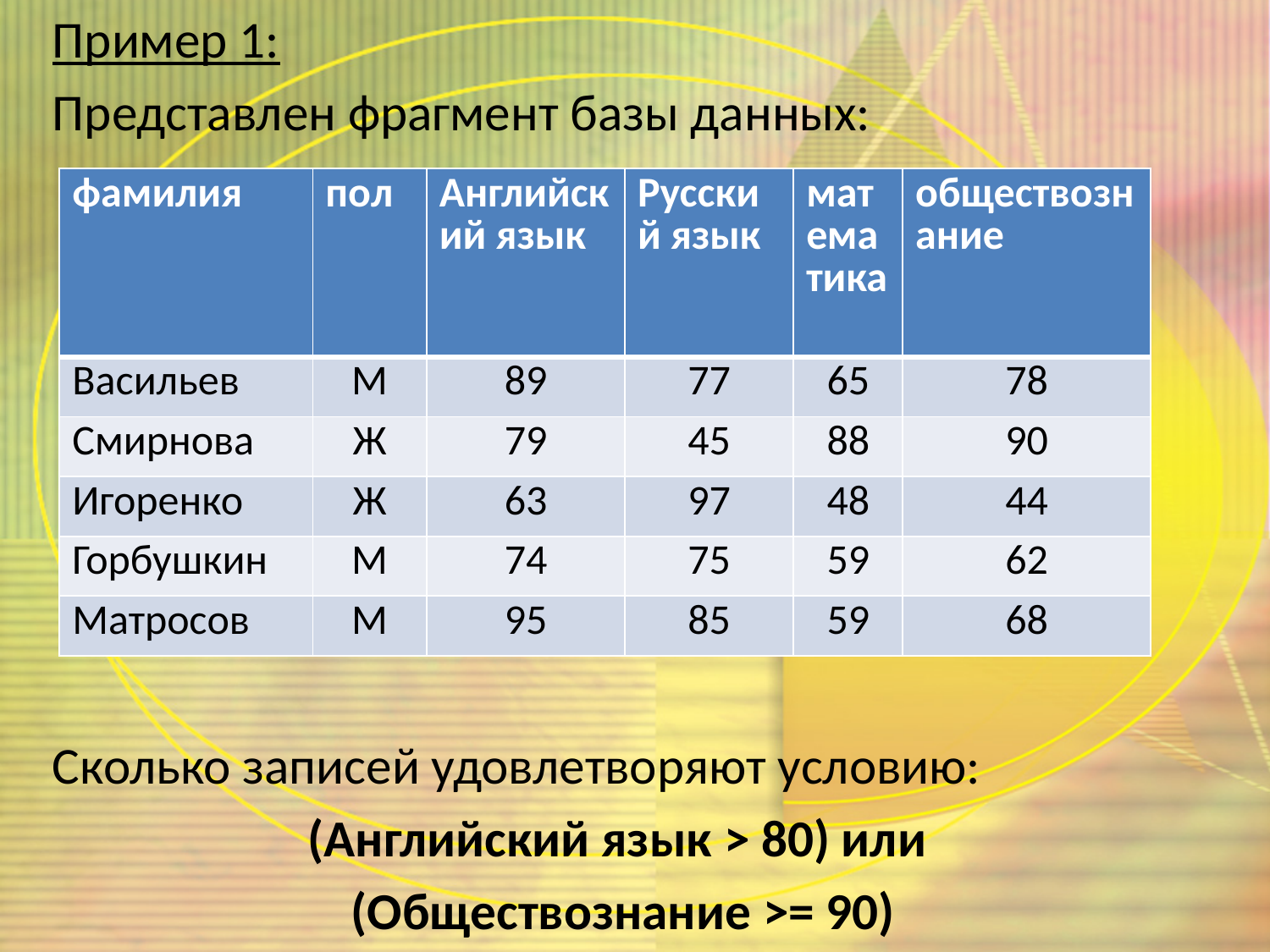

Пример 1:
Представлен фрагмент базы данных:

Сколько записей удовлетворяют условию:
(Английский язык > 80) или
(Обществознание >= 90)

| фамилия | пол | Английский язык | Русский язык | математика | обществознание |
| --- | --- | --- | --- | --- | --- |
| Васильев | М | 89 | 77 | 65 | 78 |
| Смирнова | Ж | 79 | 45 | 88 | 90 |
| Игоренко | Ж | 63 | 97 | 48 | 44 |
| Горбушкин | М | 74 | 75 | 59 | 62 |
| Матросов | М | 95 | 85 | 59 | 68 |